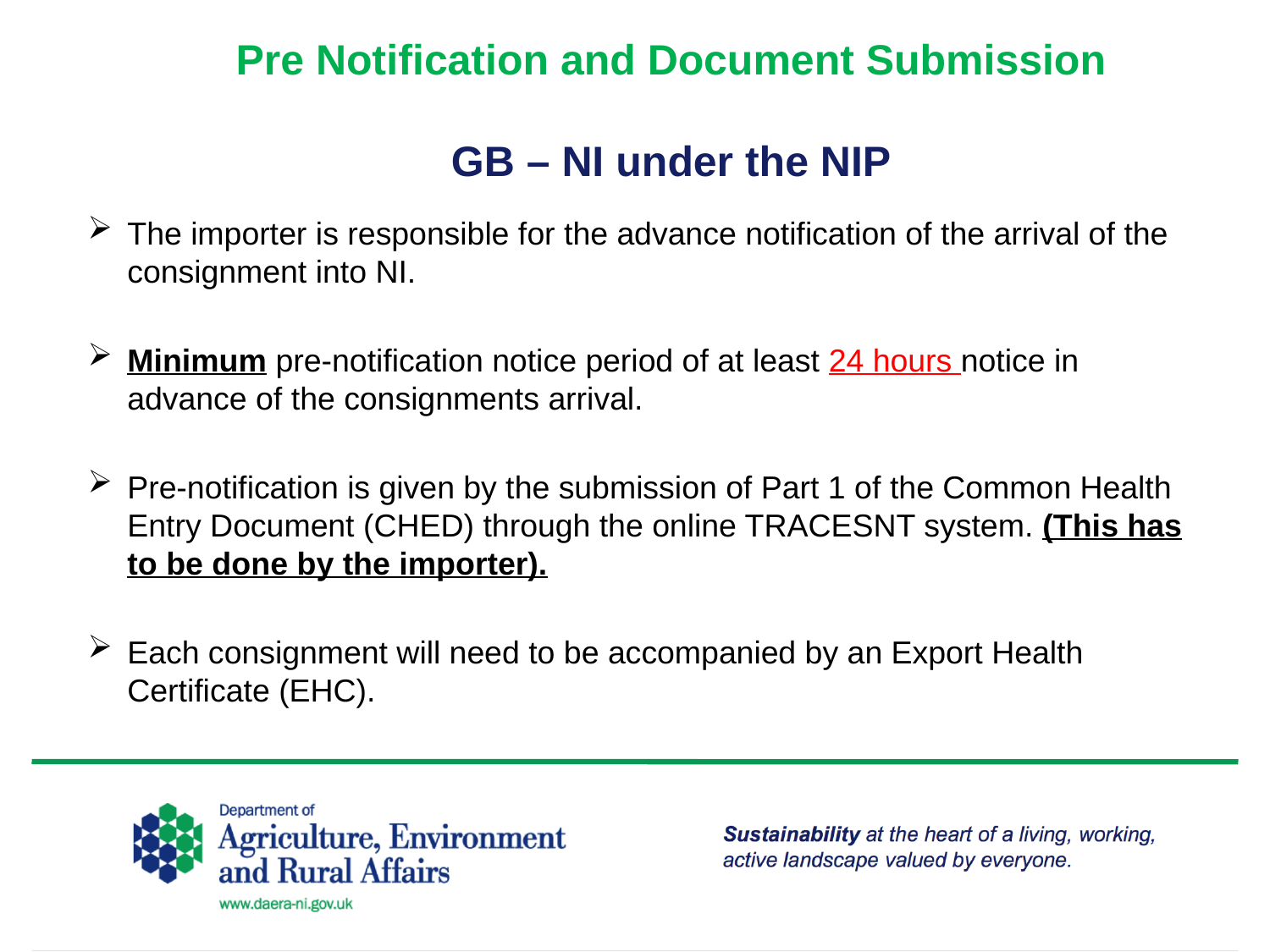

# Pre Notification and Document Submission GB – NI under the NIP

The importer is responsible for the advance notification of the arrival of the consignment into NI.

Minimum pre-notification notice period of at least 24 hours notice in advance of the consignments arrival.

Pre-notification is given by the submission of Part 1 of the Common Health Entry Document (CHED) through the online TRACESNT system. (This has to be done by the importer).

Each consignment will need to be accompanied by an Export Health Certificate (EHC).